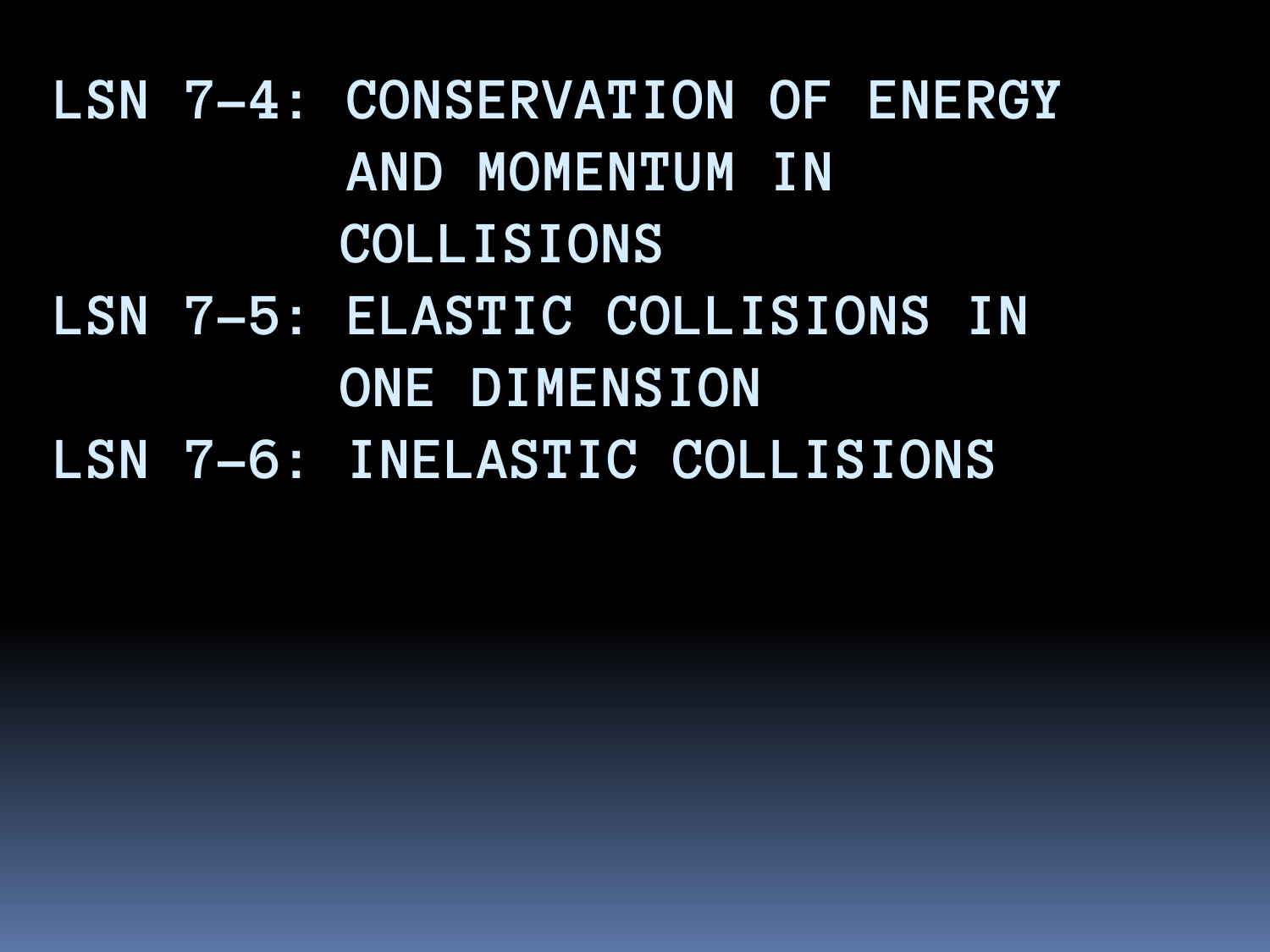

# Lsn 7-4: Conservation of energy and momentum in collisions Lsn 7-5: Elastic collisions in one dimension Lsn 7-6: Inelastic collisions